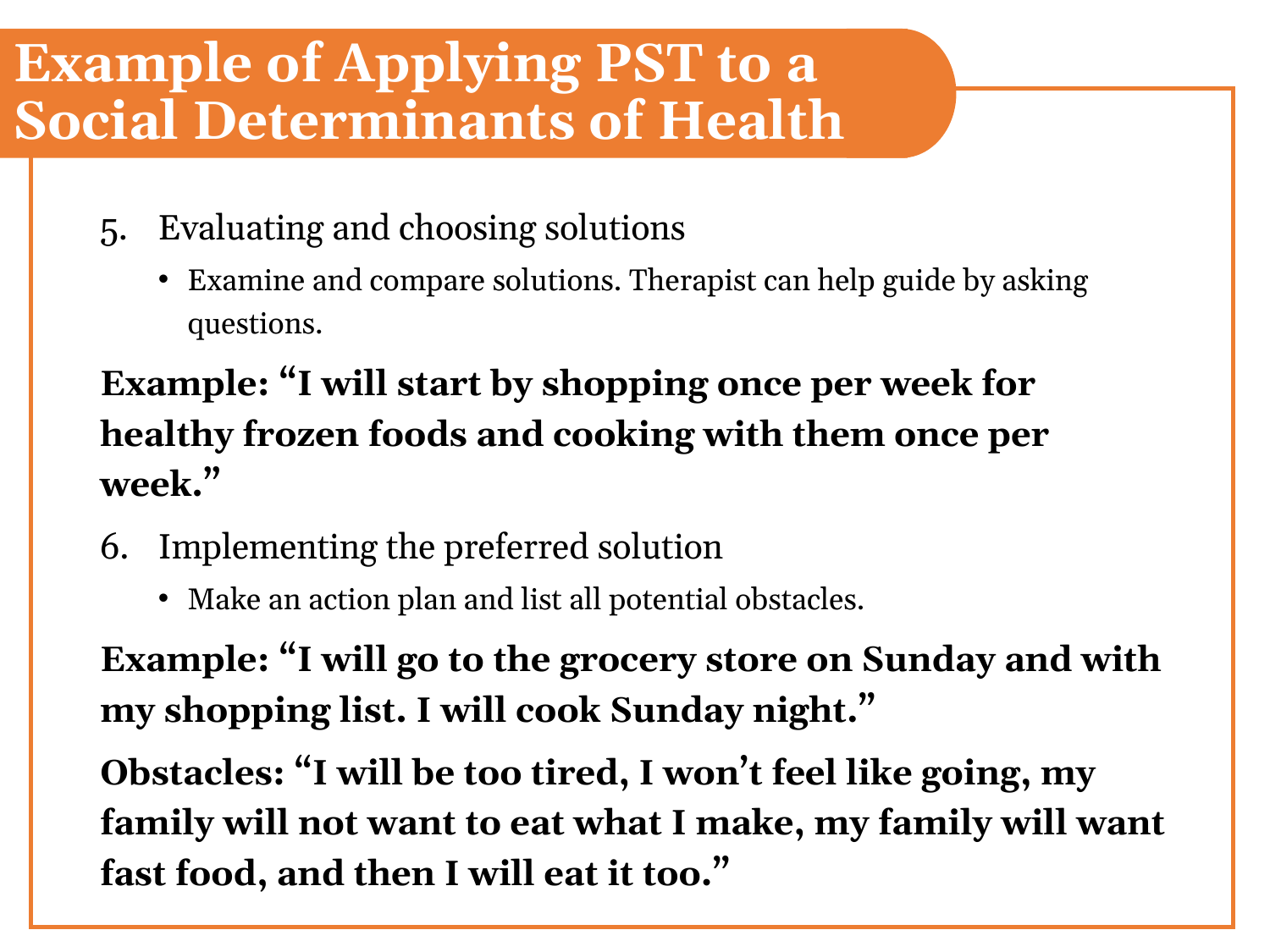

Example of Applying PST to a Social Determinants of Health

Evaluating and choosing solutions
Examine and compare solutions. Therapist can help guide by asking questions.
Example: “I will start by shopping once per week for healthy frozen foods and cooking with them once per week.”
Implementing the preferred solution
Make an action plan and list all potential obstacles.
Example: “I will go to the grocery store on Sunday and with my shopping list. I will cook Sunday night.”
Obstacles: “I will be too tired, I won’t feel like going, my family will not want to eat what I make, my family will want fast food, and then I will eat it too.”